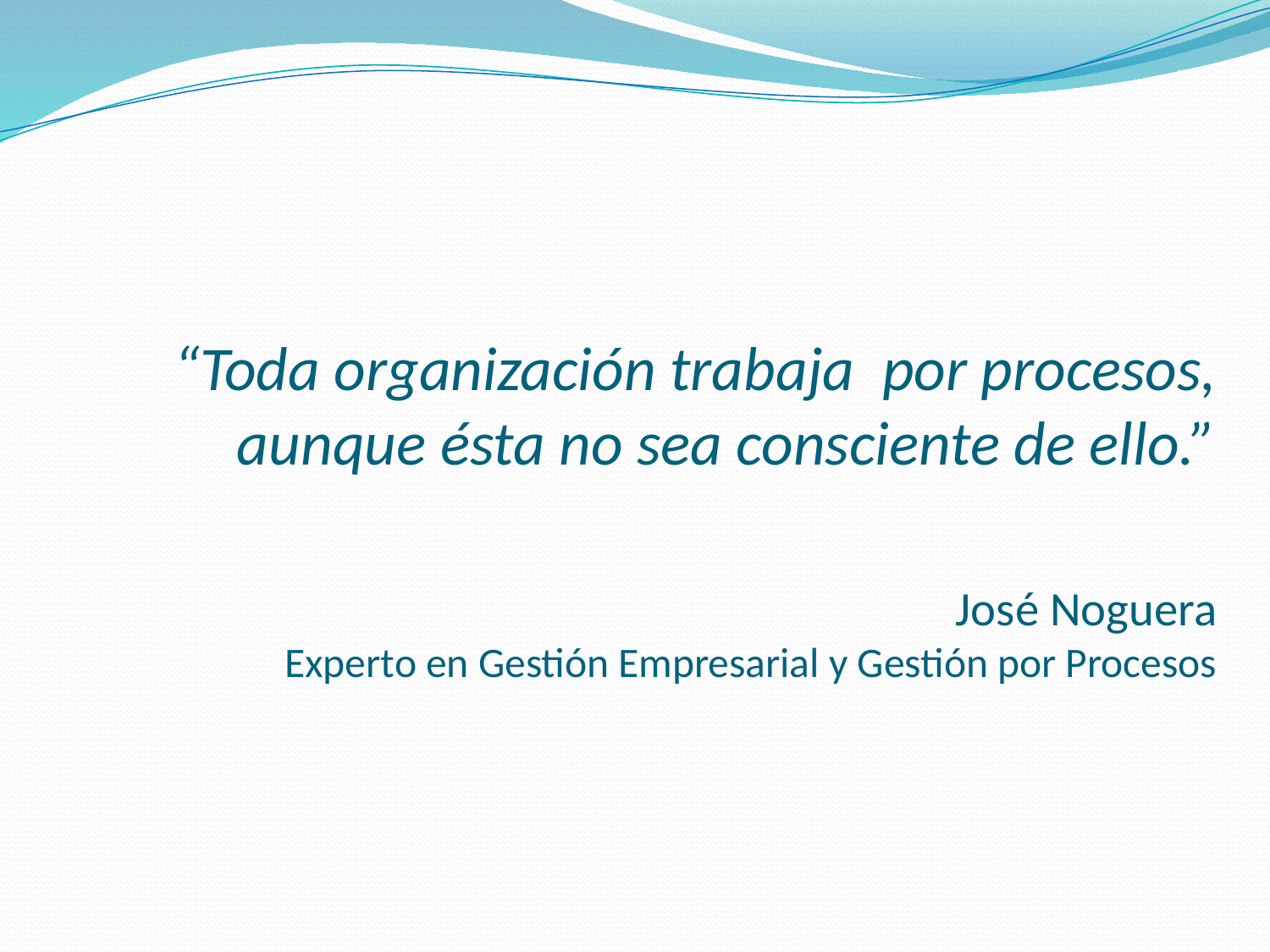

# “Toda organización trabaja  por procesos, aunque ésta no sea consciente de ello.” José Noguera Experto en Gestión Empresarial y Gestión por Procesos